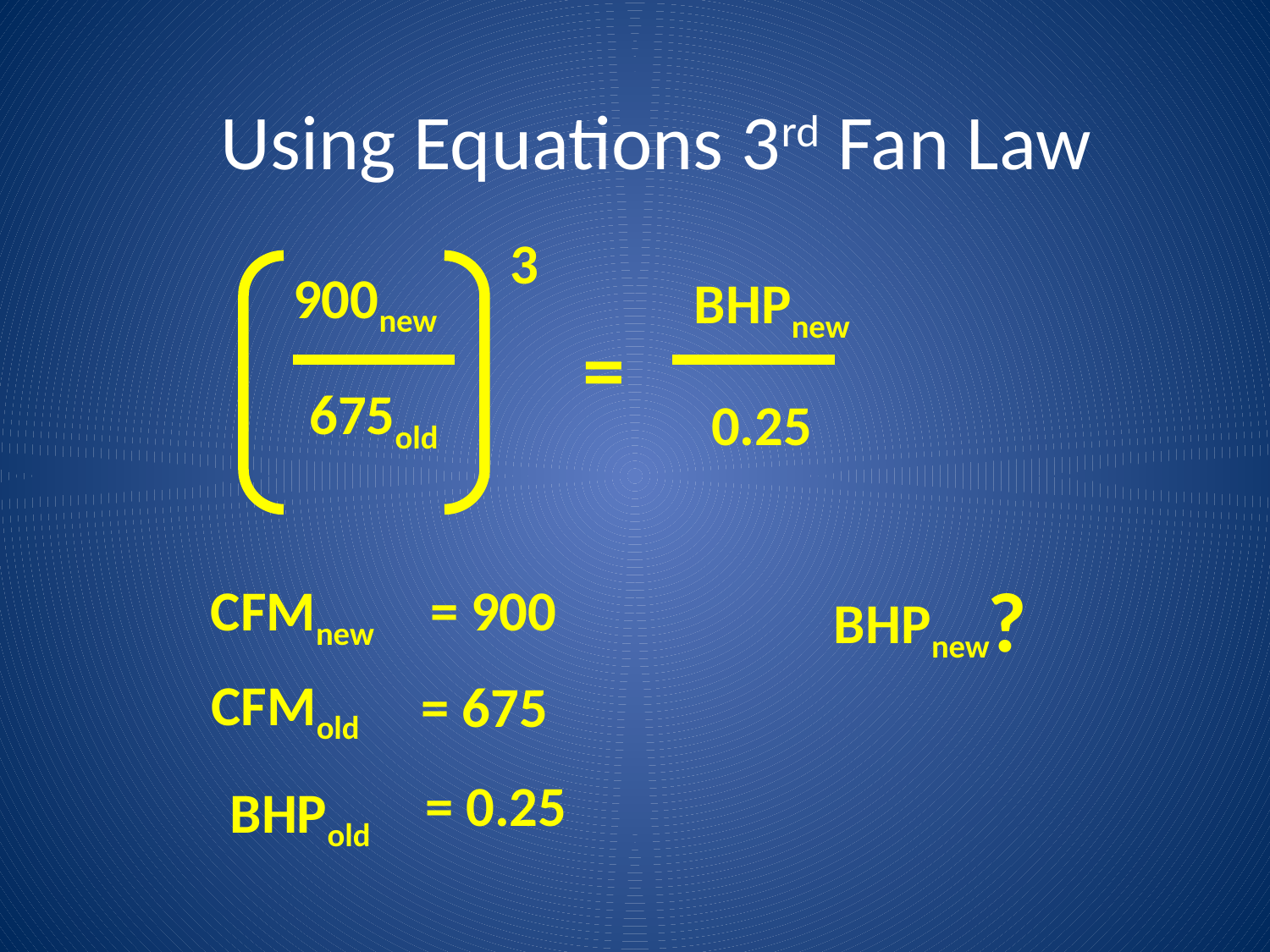

Using Equations 3rd Fan Law
3

900new
BHPnew

=
675old
0.25
?
CFMnew
= 900
BHPnew
CFMold
= 675
= 0.25
BHPold